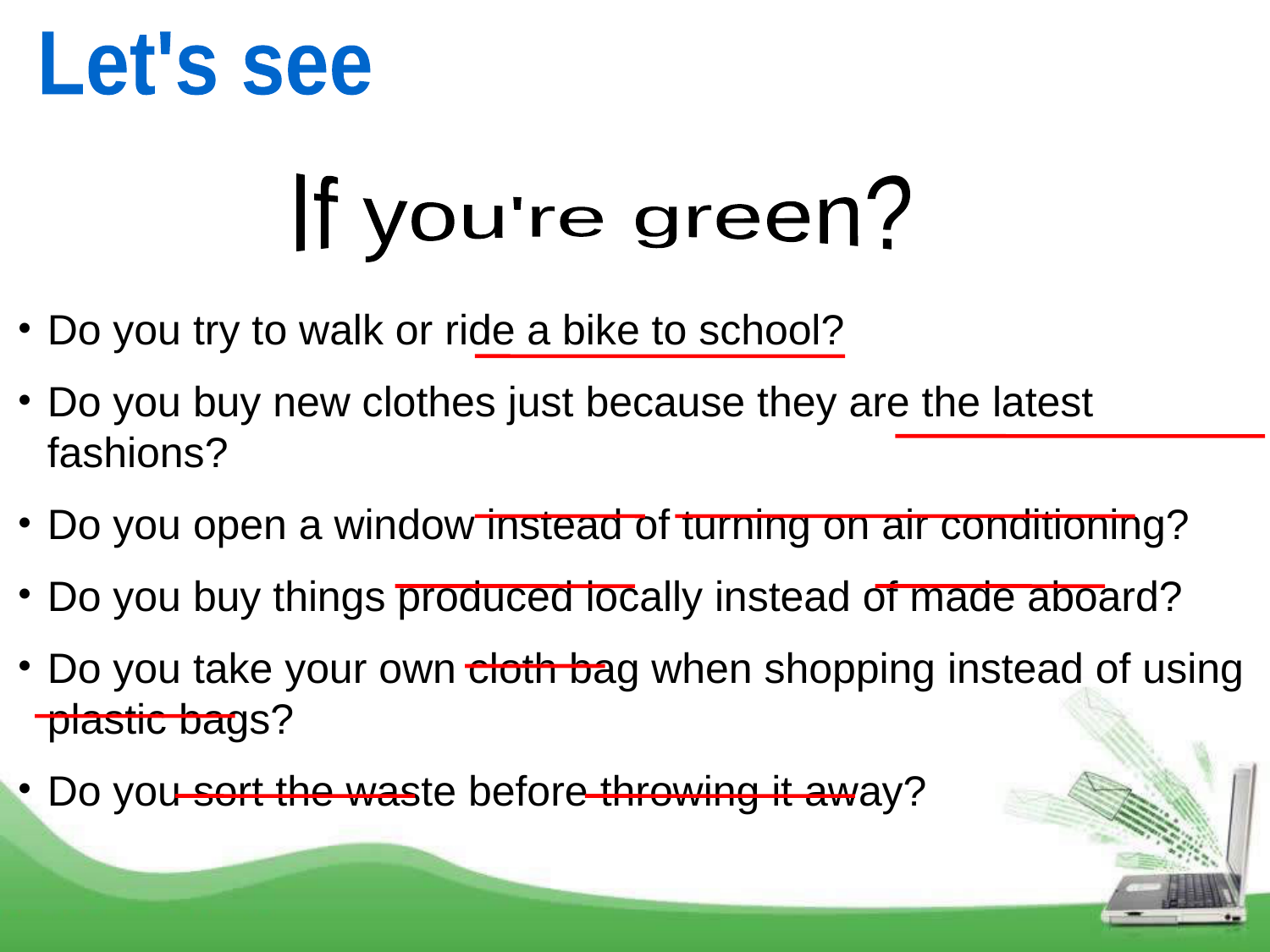

Let's see
If you're green?
Do you try to walk or ride a bike to school?
Do you buy new clothes just because they are the latest fashions?
Do you open a window instead of turning on air conditioning?
Do you buy things produced locally instead of made aboard?
Do you take your own cloth bag when shopping instead of using plastic bags?
Do you sort the waste before throwing it away?